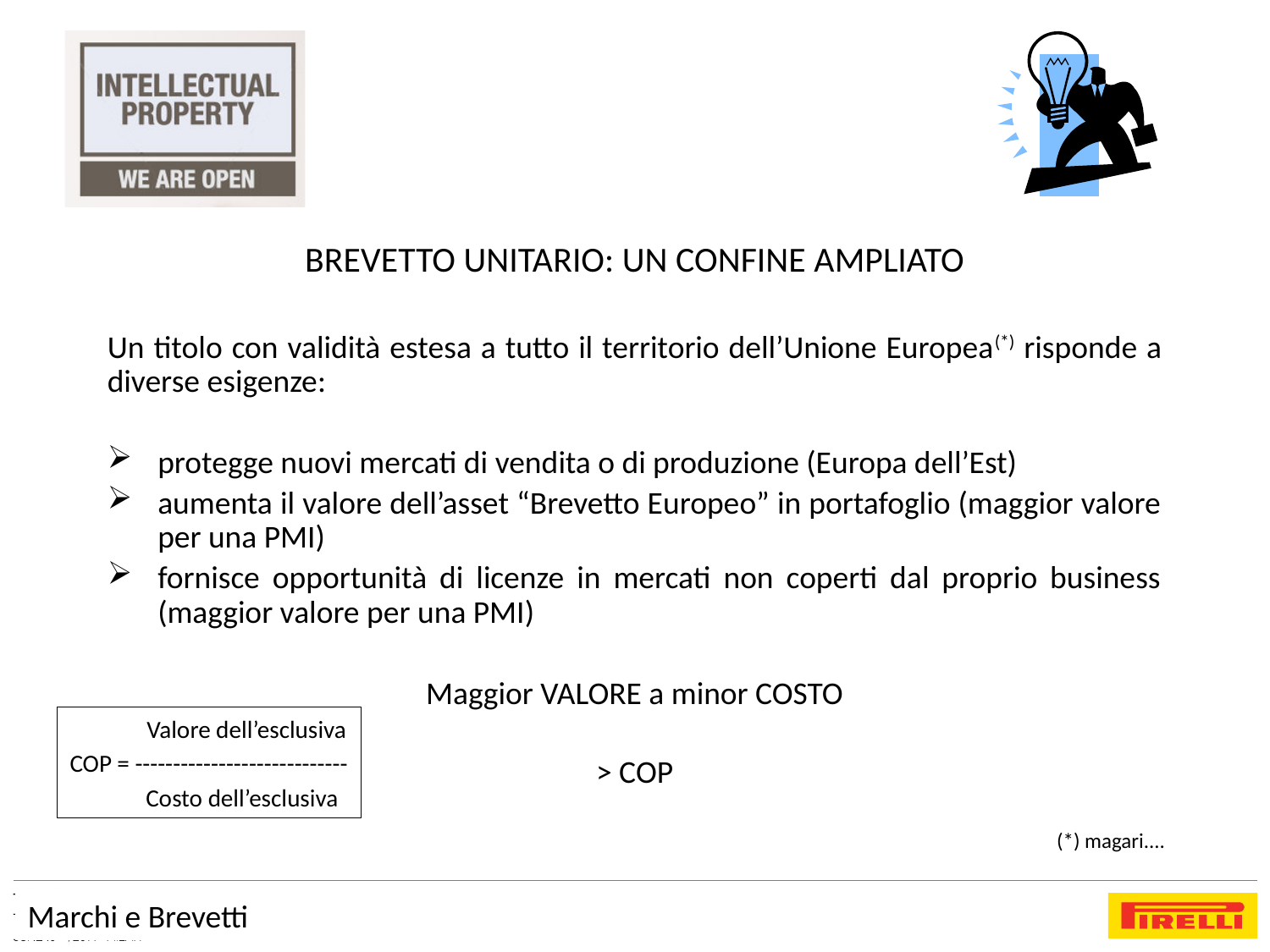

BREVETTO UNITARIO: UN CONFINE AMPLIATO

Un titolo con validità estesa a tutto il territorio dell’Unione Europea(*) risponde a diverse esigenze:

protegge nuovi mercati di vendita o di produzione (Europa dell’Est)
aumenta il valore dell’asset “Brevetto Europeo” in portafoglio (maggior valore per una PMI)
fornisce opportunità di licenze in mercati non coperti dal proprio business (maggior valore per una PMI)

Maggior VALORE a minor COSTO

> COP
              Valore dell’esclusiva
COP = ----------------------------
            Costo dell’esclusiva
(*) magari....